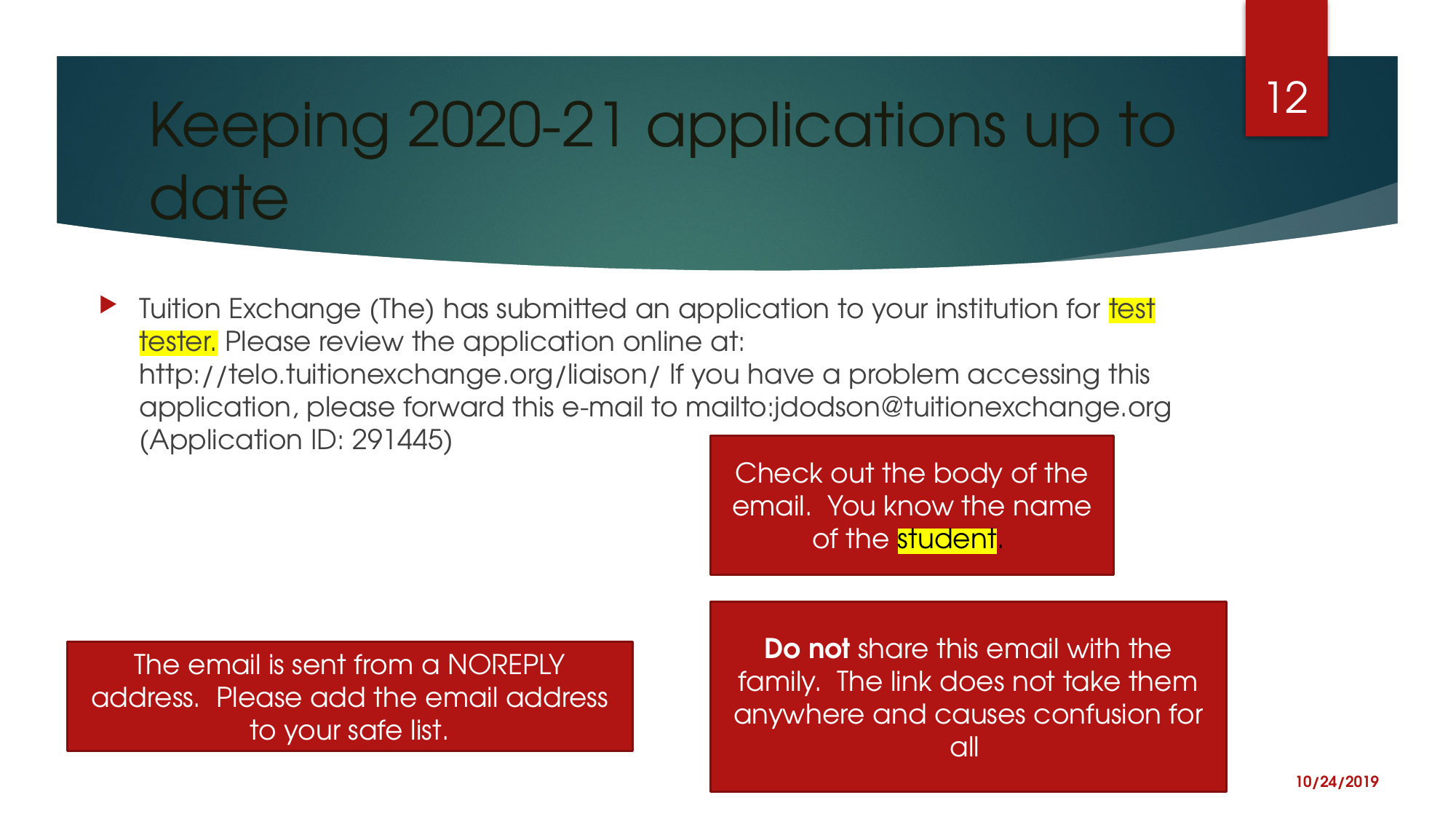

12
# Keeping 2020-21 applications up to date
Tuition Exchange (The) has submitted an application to your institution for test tester. Please review the application online at: http://telo.tuitionexchange.org/liaison/ If you have a problem accessing this application, please forward this e-mail to mailto:jdodson@tuitionexchange.org (Application ID: 291445)
Check out the body of the email.  You know the name of the student.
Do not share this email with the family.  The link does not take them anywhere and causes confusion for all
The email is sent from a NOREPLY address.  Please add the email address to your safe list.
10/24/2019